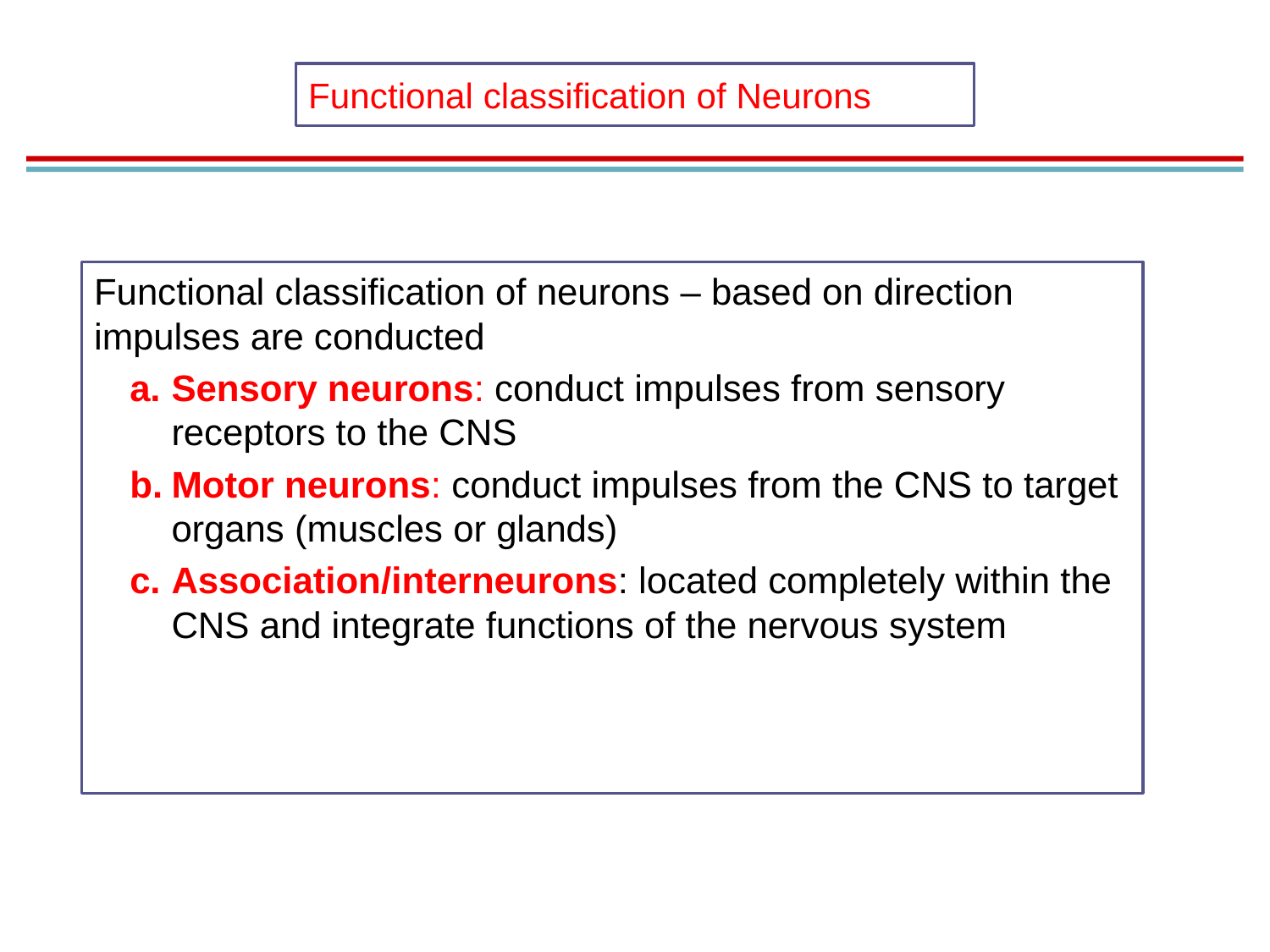

# Functional classification of Neurons
Functional classification of neurons – based on direction impulses are conducted
Sensory neurons: conduct impulses from sensory receptors to the CNS
Motor neurons: conduct impulses from the CNS to target organs (muscles or glands)
Association/interneurons: located completely within the CNS and integrate functions of the nervous system